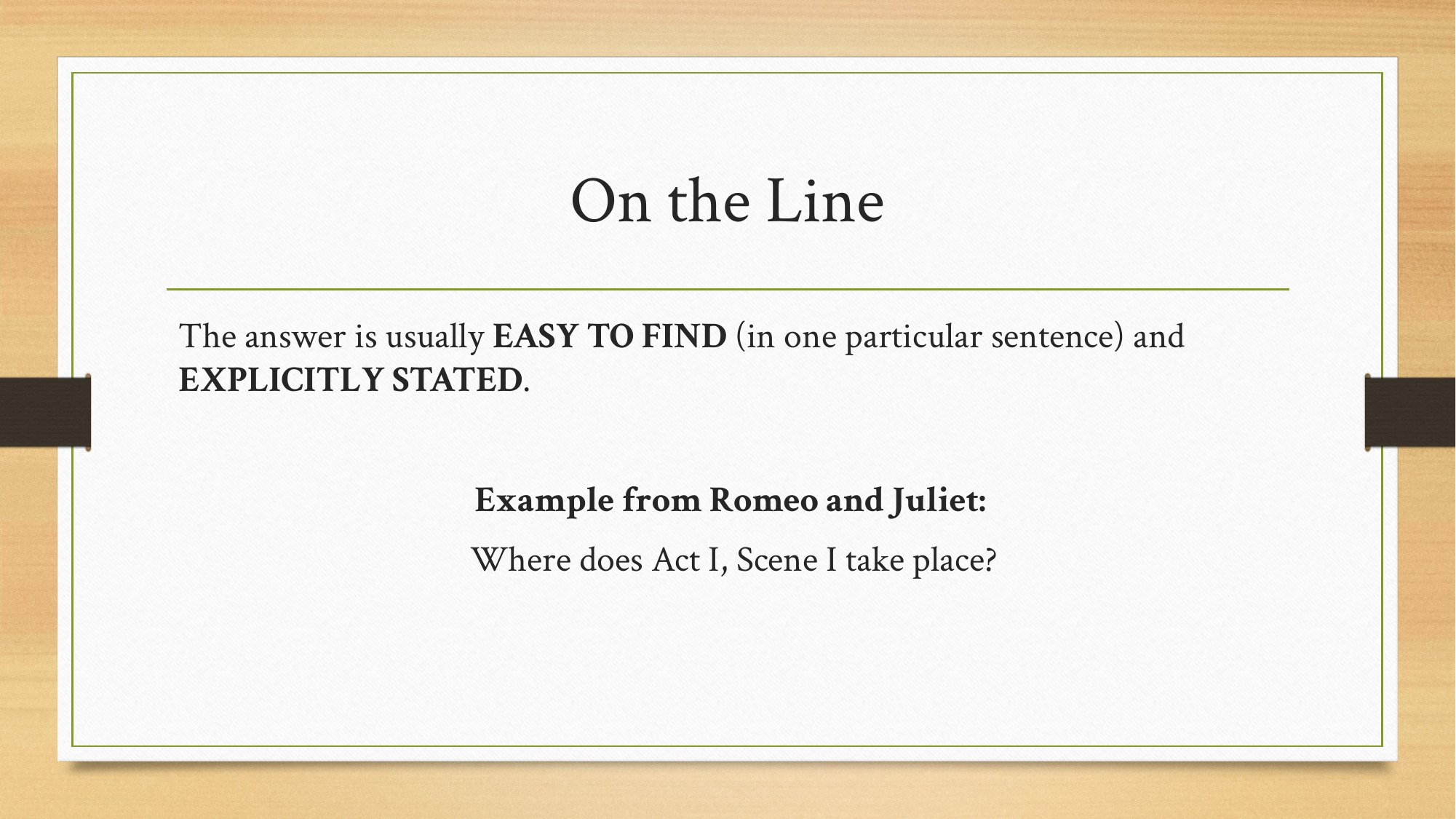

# On the Line
The answer is usually EASY TO FIND (in one particular sentence) and EXPLICITLY STATED.

Example from Romeo and Juliet:
Where does Act I, Scene I take place?